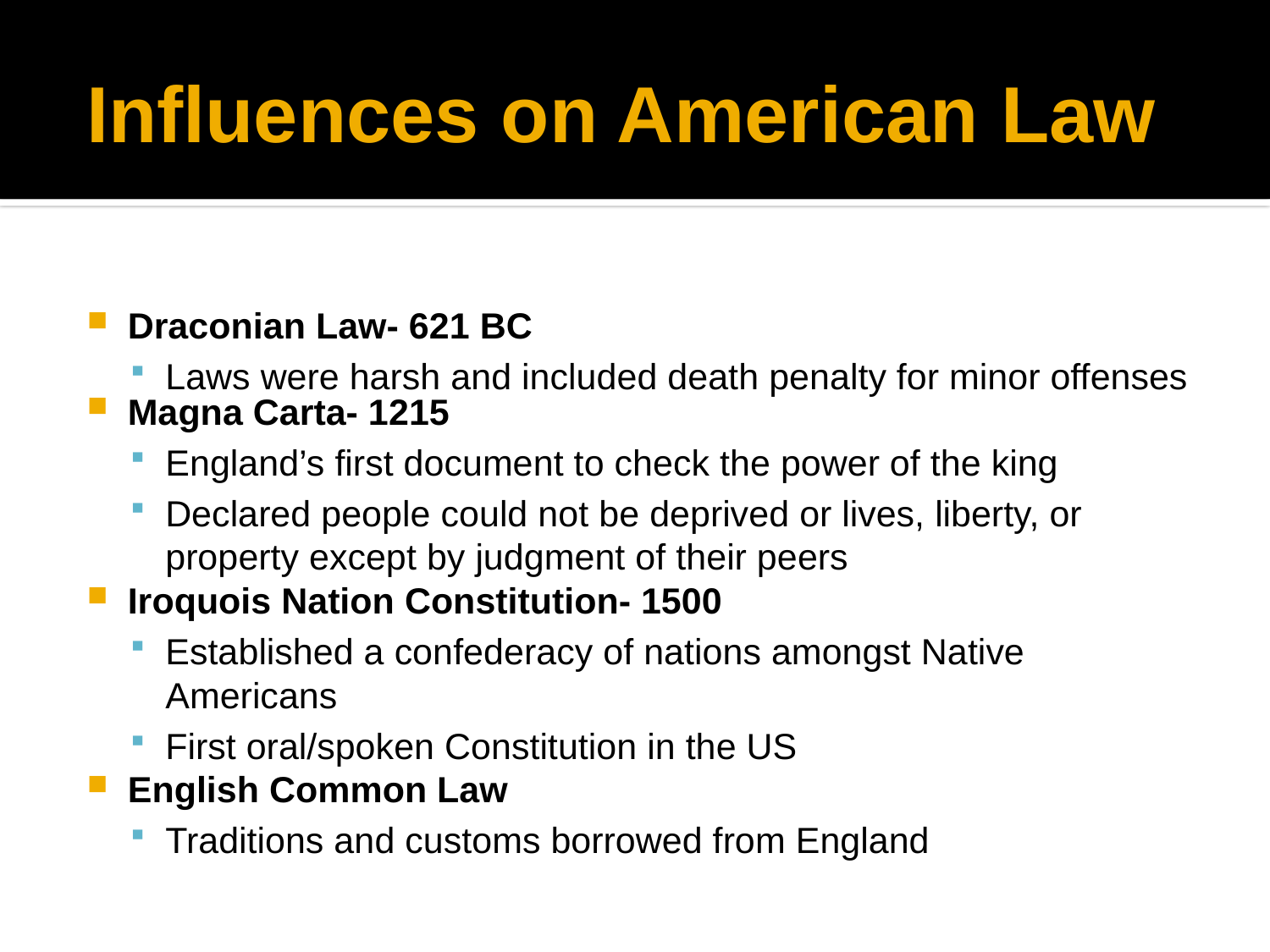

# Influences on American Law

Draconian Law- 621 BC
Laws were harsh and included death penalty for minor offenses
Magna Carta- 1215
England’s first document to check the power of the king
Declared people could not be deprived or lives, liberty, or property except by judgment of their peers
Iroquois Nation Constitution- 1500
Established a confederacy of nations amongst Native Americans
First oral/spoken Constitution in the US
English Common Law
Traditions and customs borrowed from England